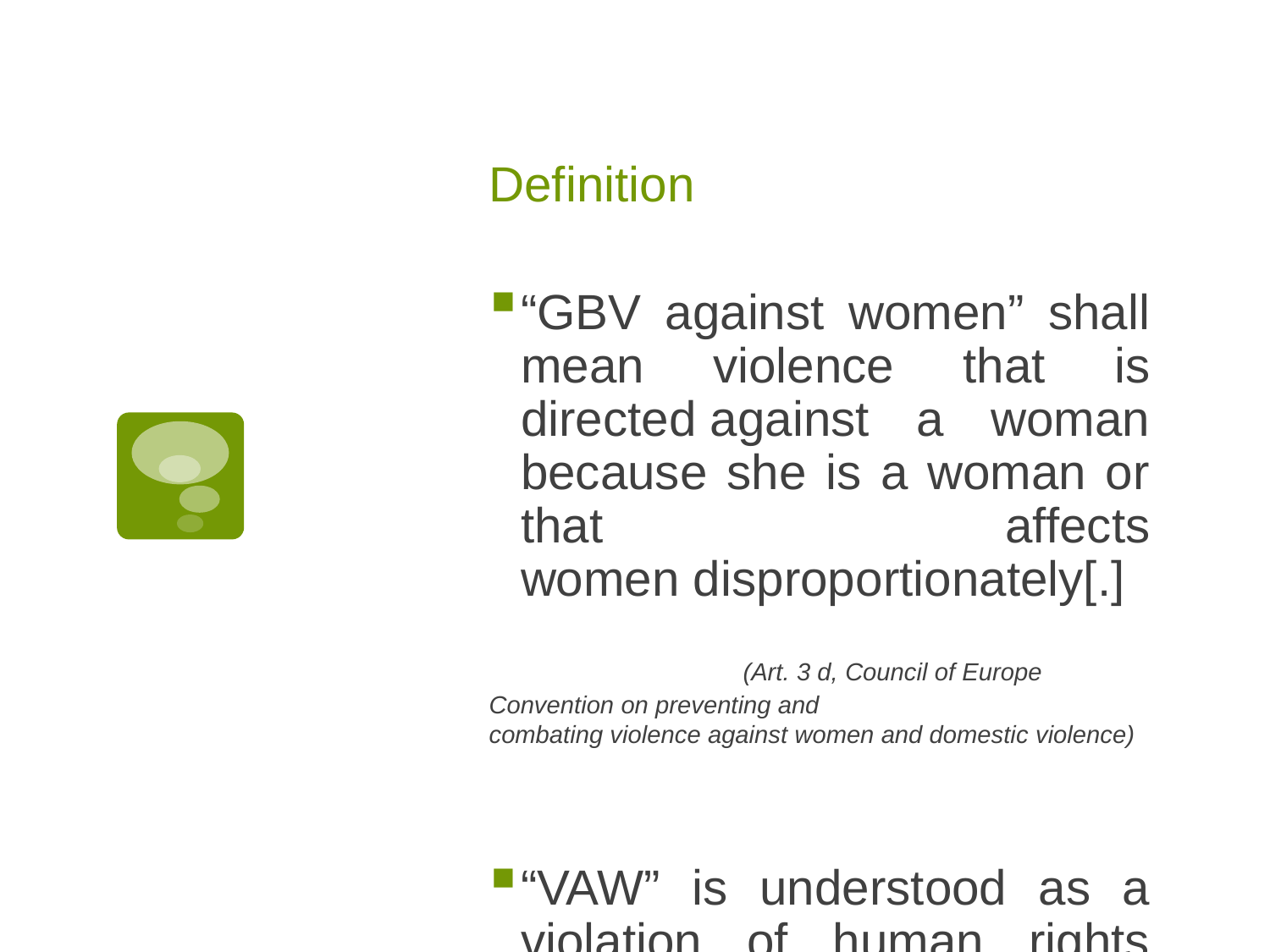

# Definition
“GBV against women” shall mean violence that is directed against a woman because she is a woman or that affects women disproportionately[.]
		(Art. 3 d, Council of Europe Convention on preventing and 			combating violence against women and domestic violence)

“VAW” is understood as a violation of human rights and a form of discrimination against women…”
(Art. 3 a, Council of Europe Convention on preventing and combating violence against women and domestic violence)